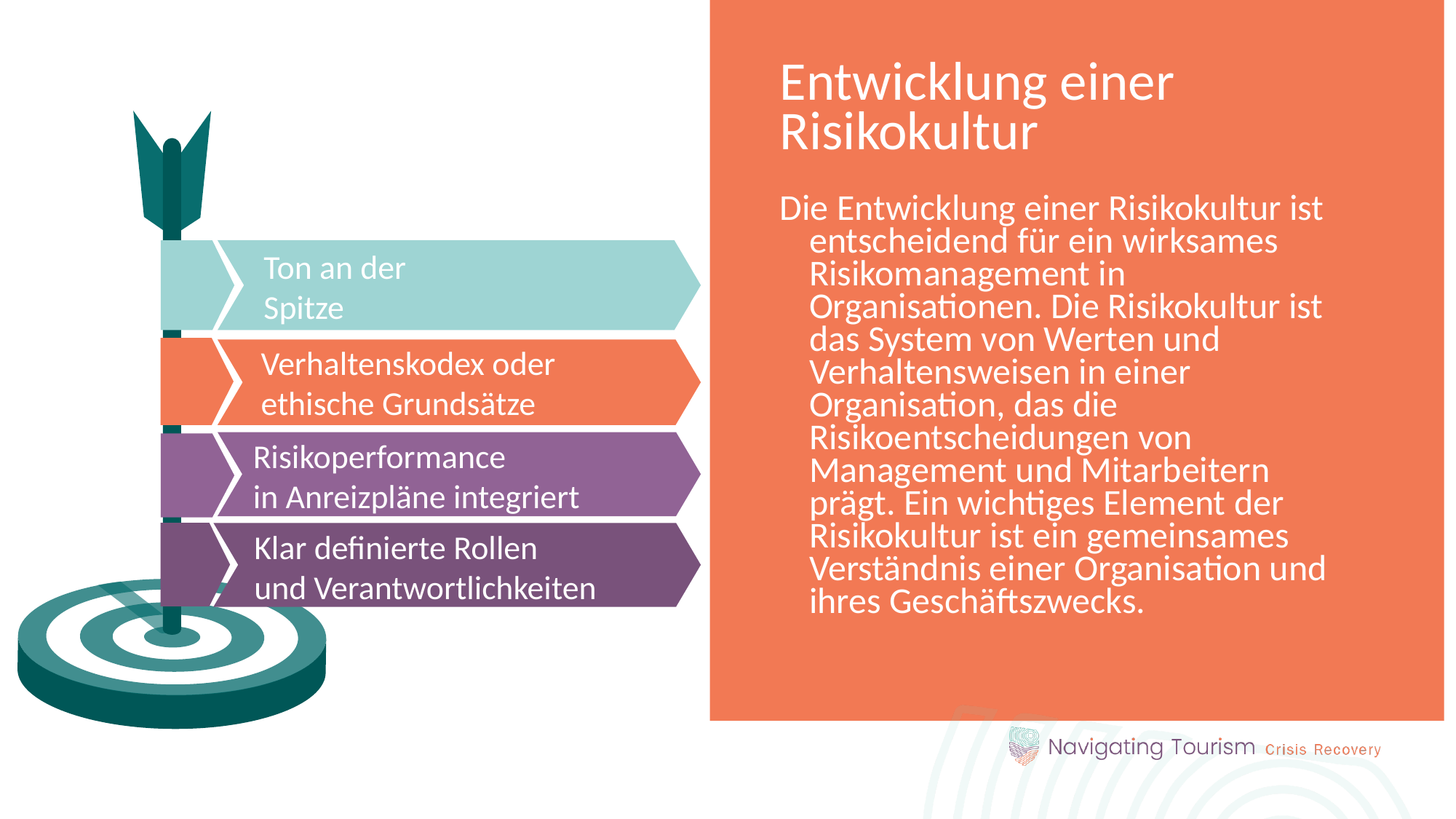

Entwicklung einer Risikokultur

Die Entwicklung einer Risikokultur ist entscheidend für ein wirksames Risikomanagement in Organisationen. Die Risikokultur ist das System von Werten und Verhaltensweisen in einer Organisation, das die Risikoentscheidungen von Management und Mitarbeitern prägt. Ein wichtiges Element der Risikokultur ist ein gemeinsames Verständnis einer Organisation und ihres Geschäftszwecks.
Ton an der Spitze
Verhaltenskodex oder ethische Grundsätze
Risikoperformance
in Anreizpläne integriert
Klar definierte Rollen
und Verantwortlichkeiten